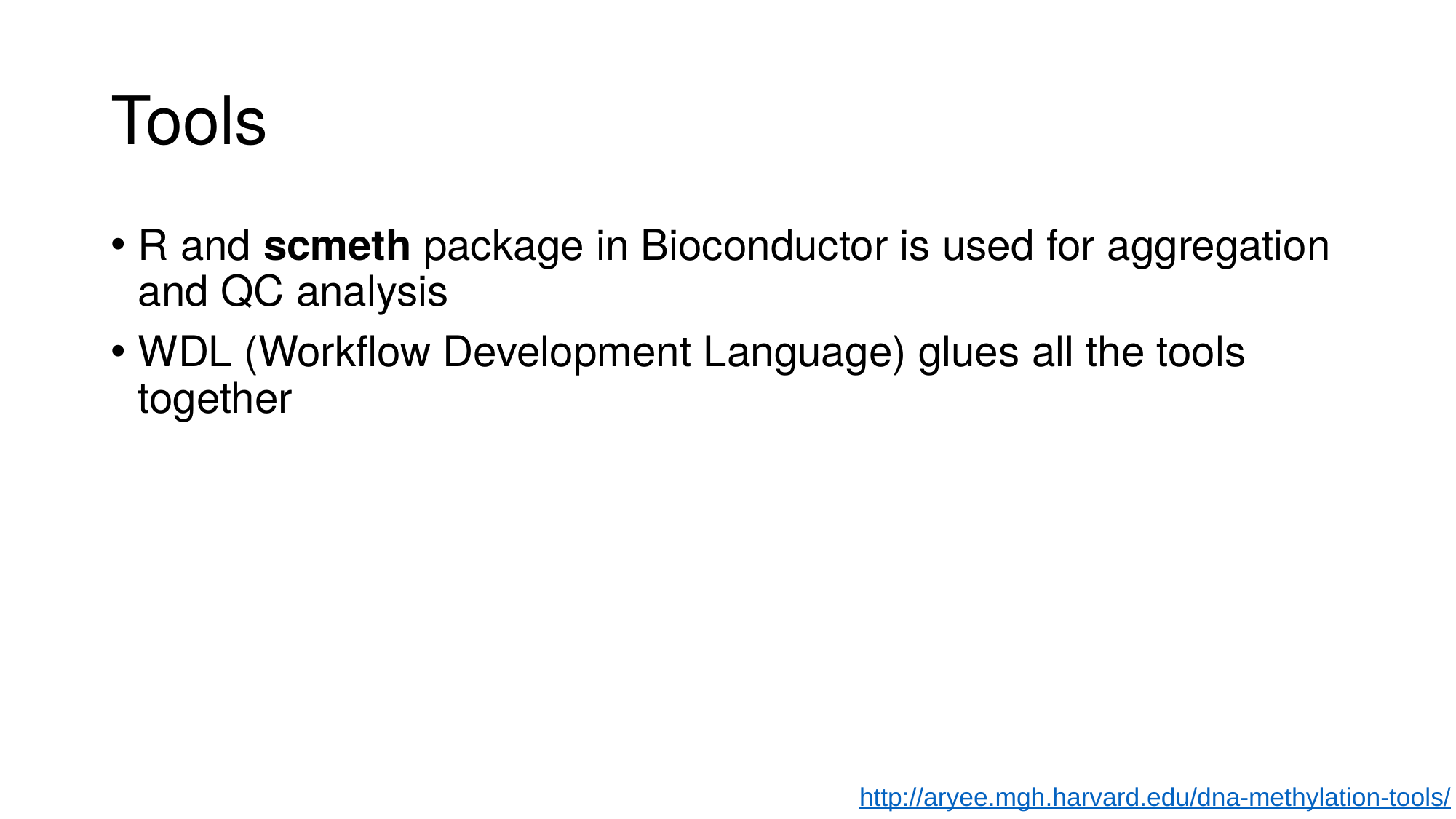

# Tools
R and scmeth package in Bioconductor is used for aggregation and QC analysis
WDL (Workflow Development Language) glues all the tools together
http://aryee.mgh.harvard.edu/dna-methylation-tools/